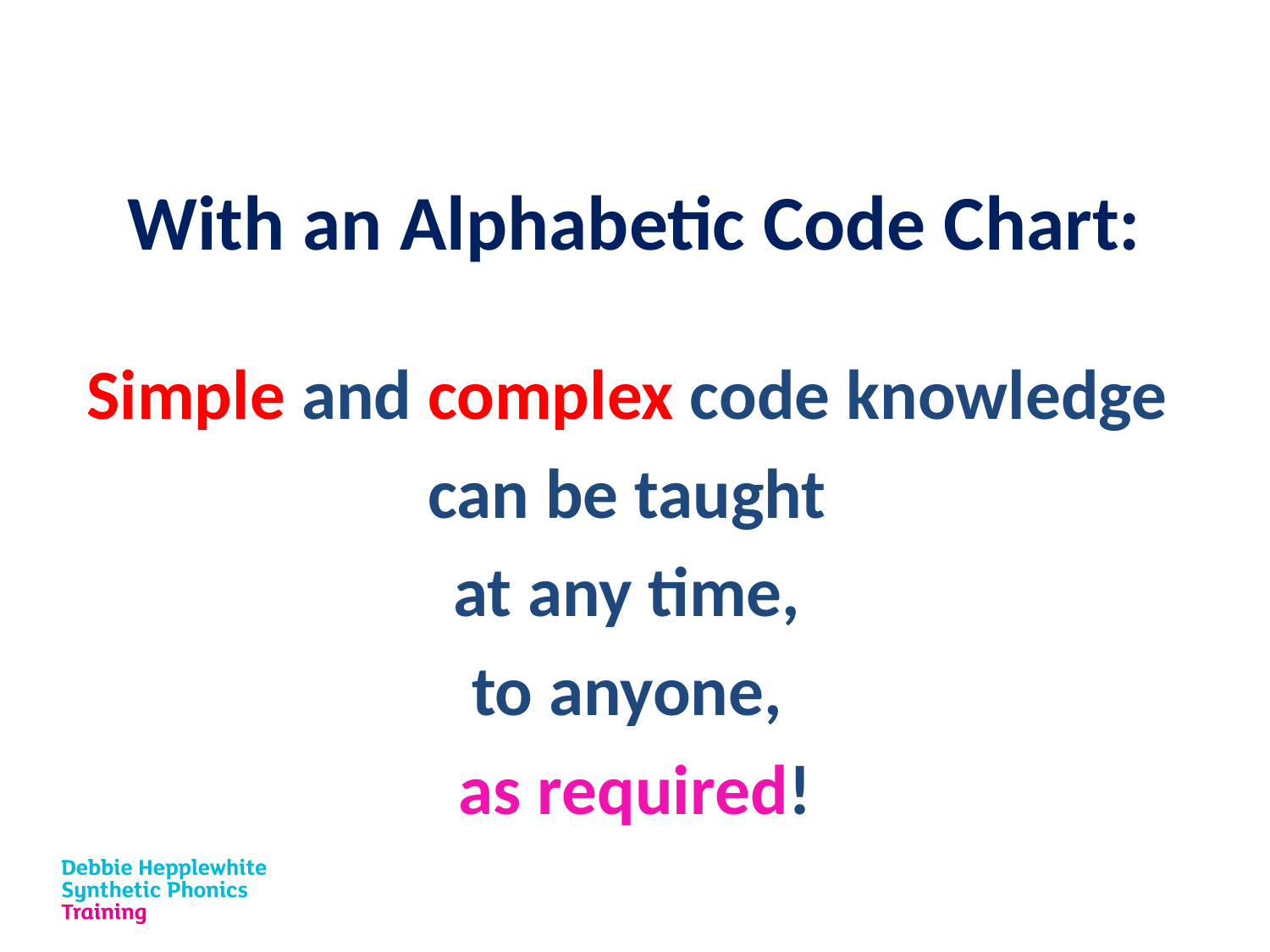

With an Alphabetic Code Chart:

Simple and complex code knowledge
can be taught
at any time,
to anyone,
as required!